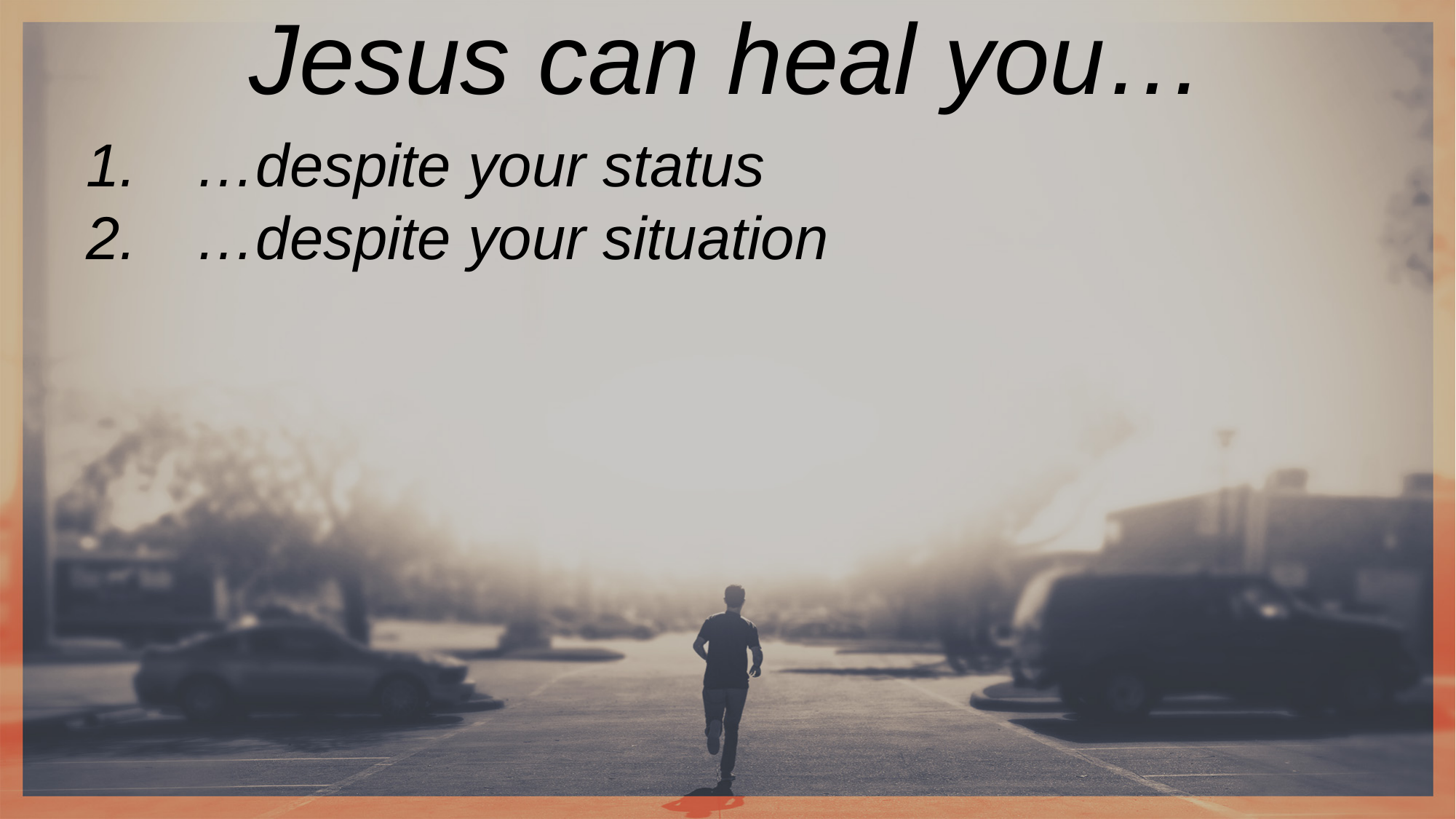

Jesus can heal you…
…despite your status
…despite your situation